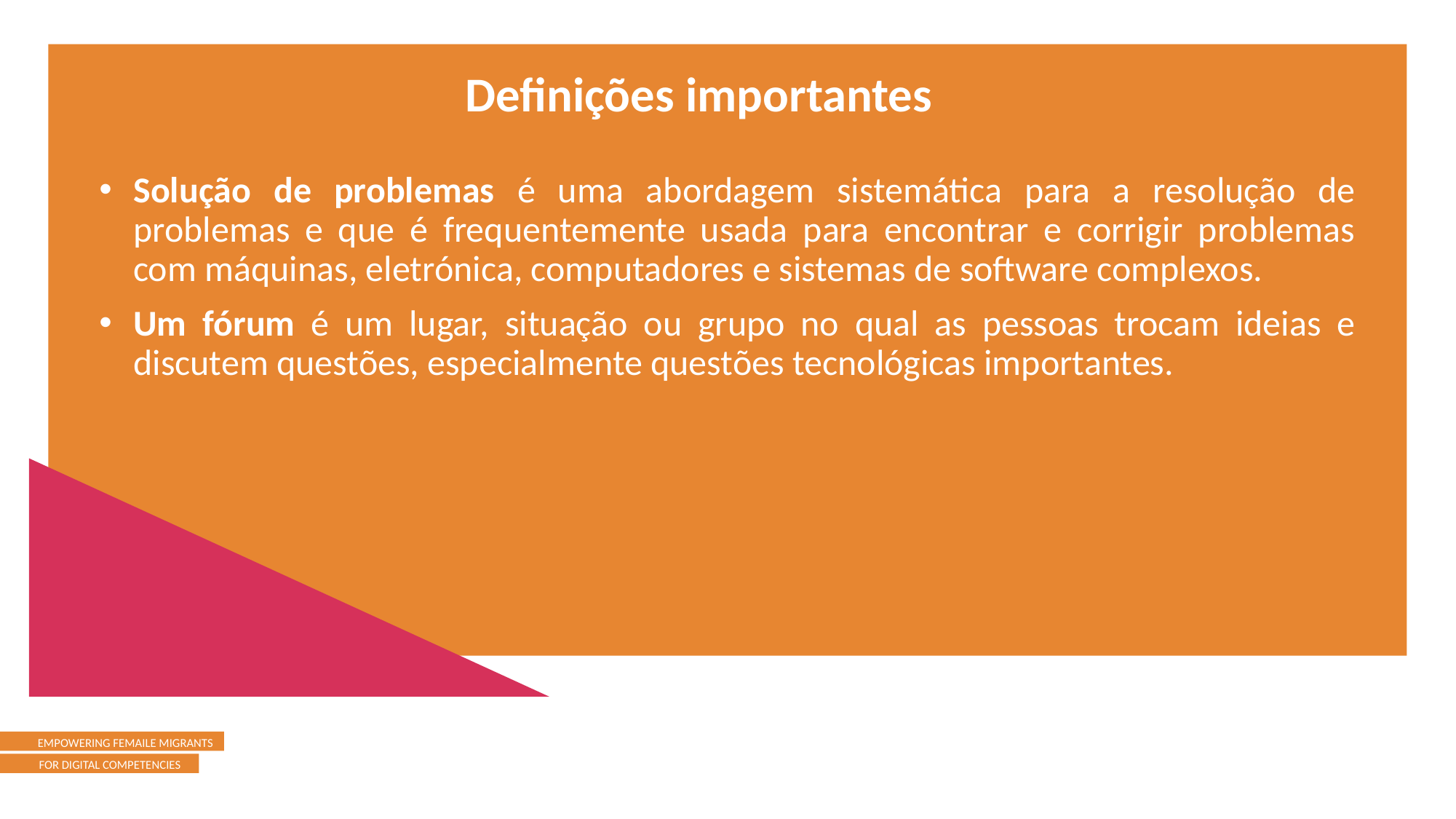

Definições importantes

Solução de problemas é uma abordagem sistemática para a resolução de problemas e que é frequentemente usada para encontrar e corrigir problemas com máquinas, eletrónica, computadores e sistemas de software complexos.
Um fórum é um lugar, situação ou grupo no qual as pessoas trocam ideias e discutem questões, especialmente questões tecnológicas importantes.